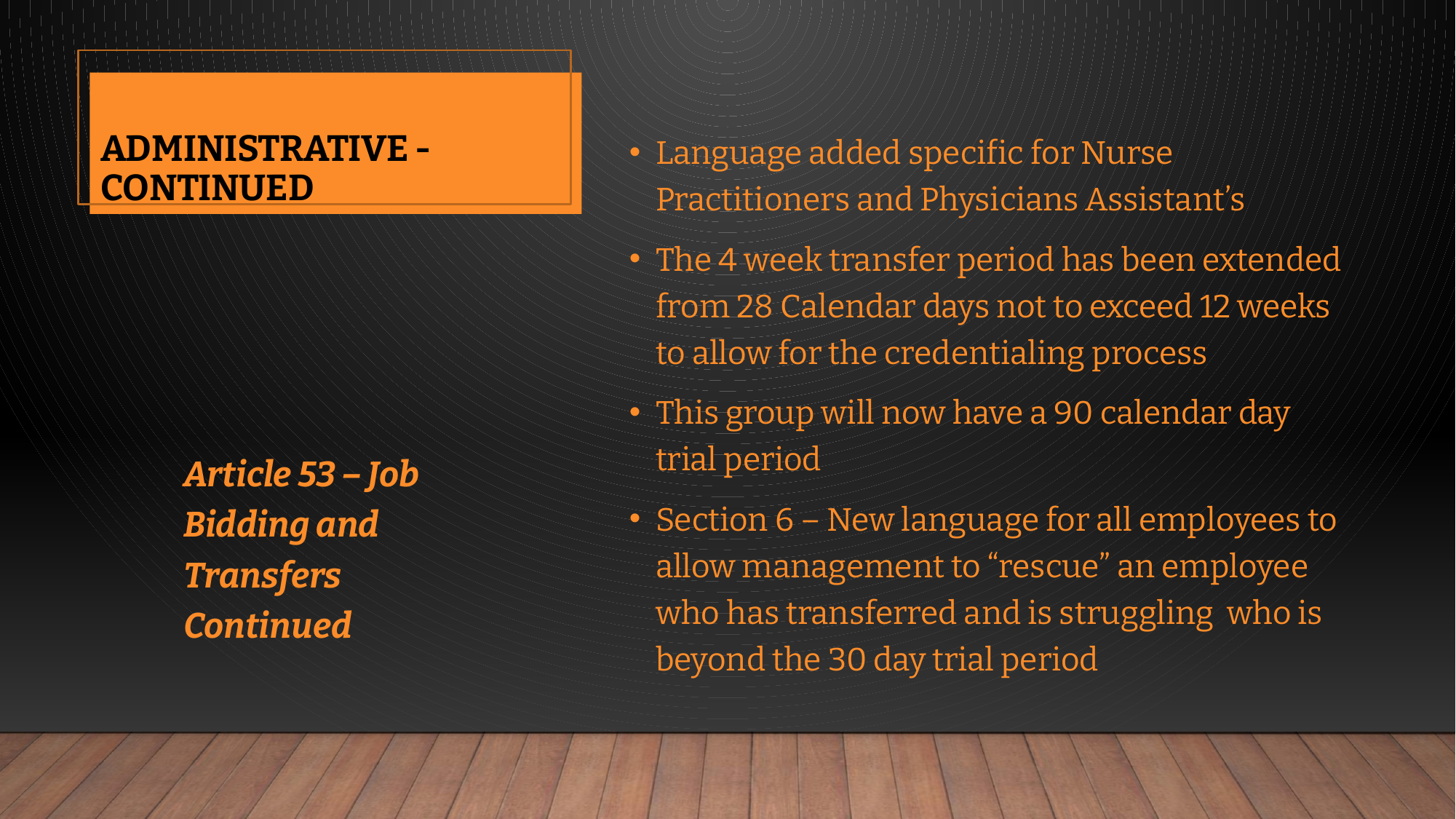

# Administrative - Continued
15
Language added specific for Nurse Practitioners and Physicians Assistant’s
The 4 week transfer period has been extended from 28 Calendar days not to exceed 12 weeks to allow for the credentialing process
This group will now have a 90 calendar day trial period
Section 6 – New language for all employees to allow management to “rescue” an employee who has transferred and is struggling  who is beyond the 30 day trial period

Article 53 – Job Bidding and Transfers Continued